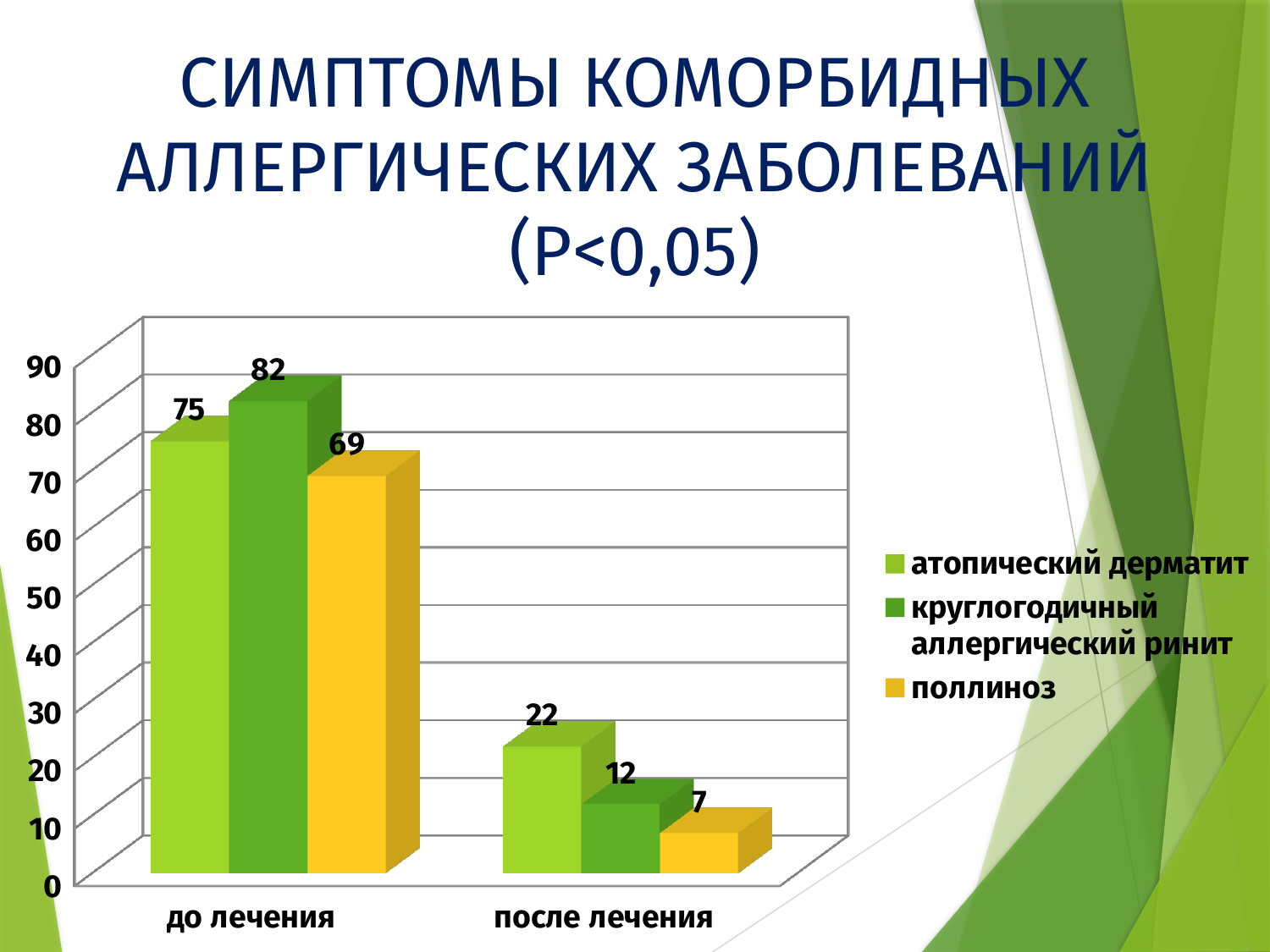

# СИМПТОМЫ КОМОРБИДНЫХ АЛЛЕРГИЧЕСКИХ ЗАБОЛЕВАНИЙ (Р<0,05)

[unsupported chart]